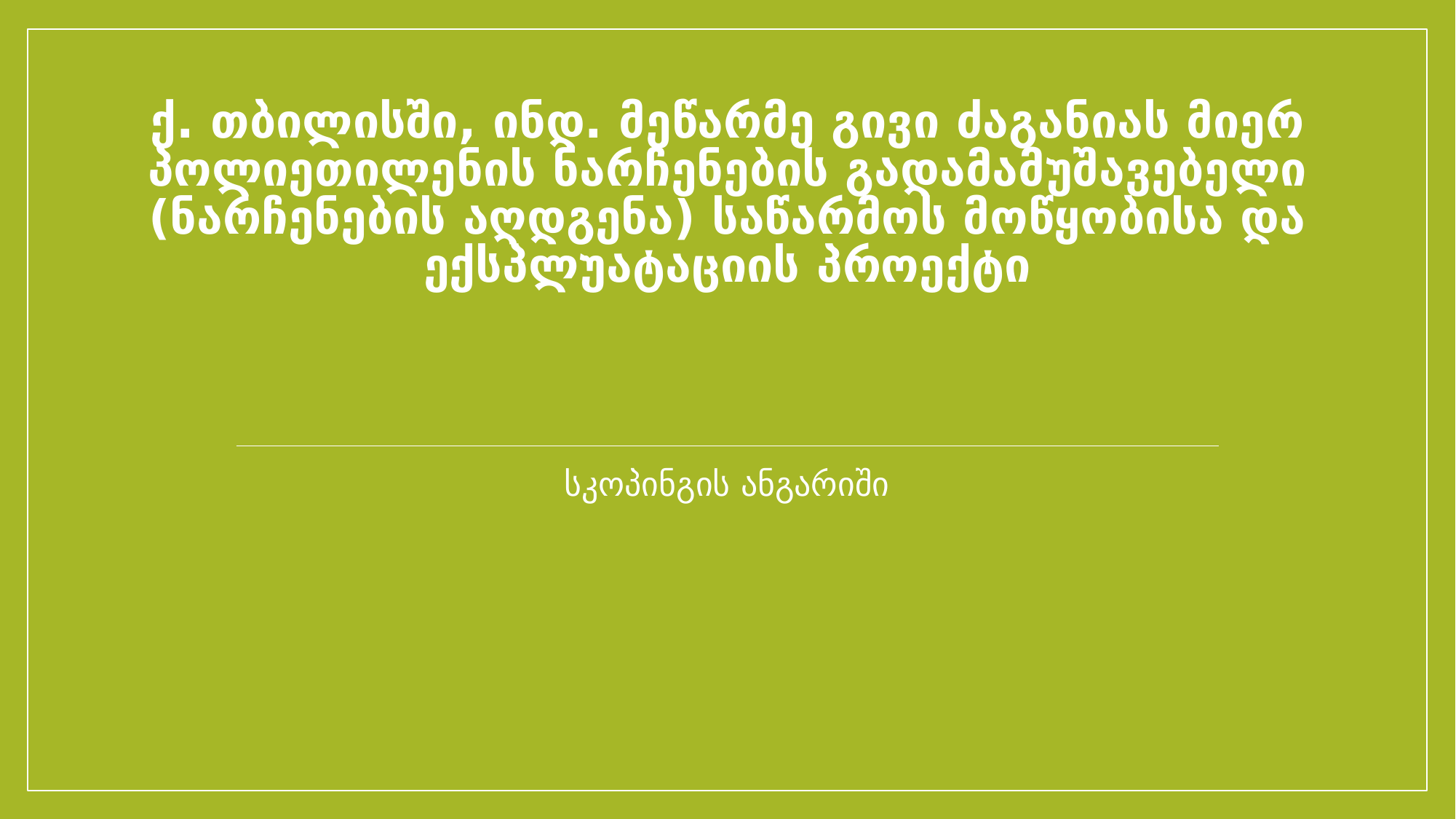

# ქ. თბილისში, ინდ. მეწარმე გივი ძაგანიას მიერ პოლიეთილენის ნარჩენების გადამამუშავებელი (ნარჩენების აღდგენა) საწარმოს მოწყობისა და ექსპლუატაციის პროექტი
სკოპინგის ანგარიში